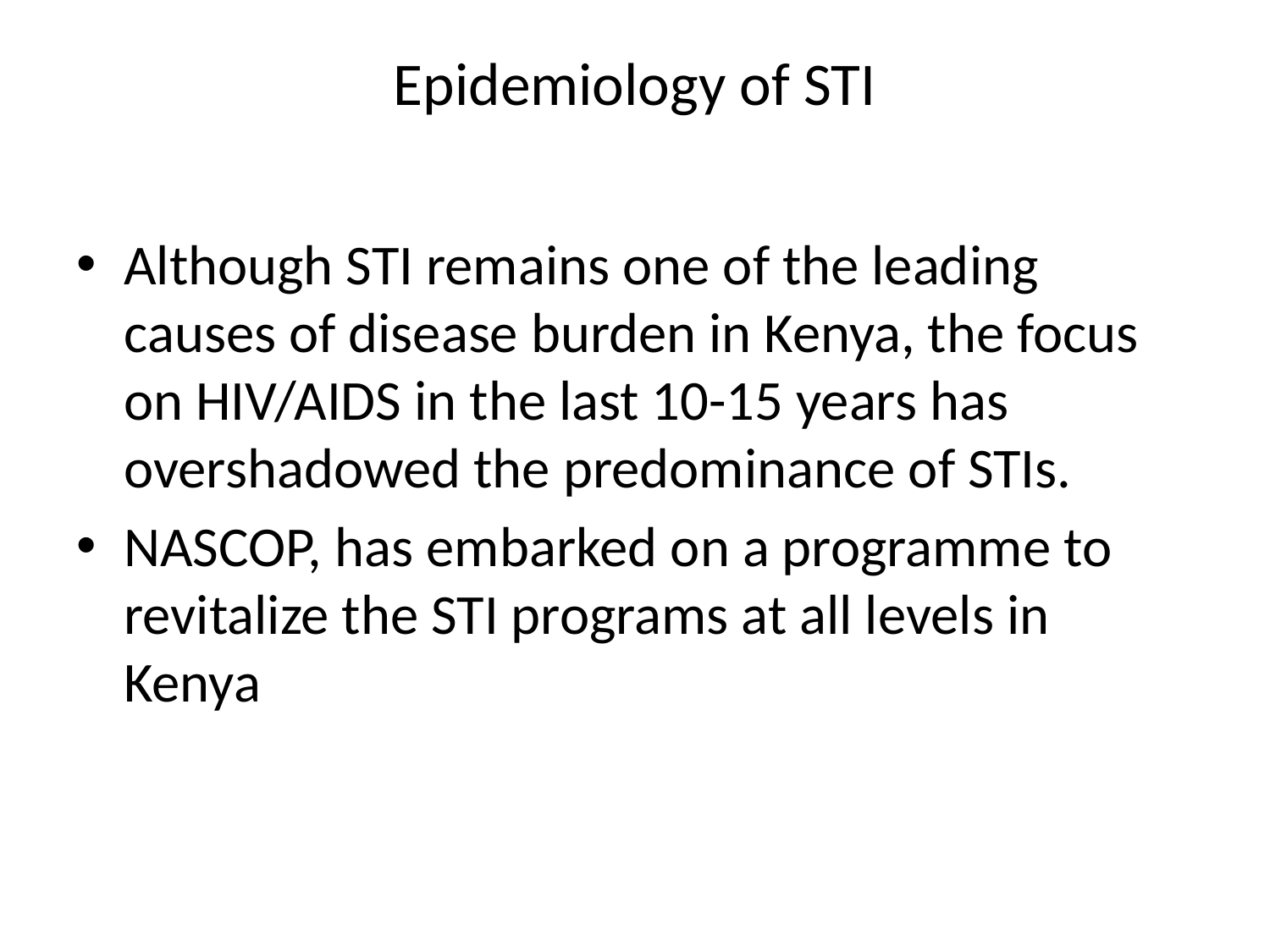

# Epidemiology of STI
Although STI remains one of the leading causes of disease burden in Kenya, the focus on HIV/AIDS in the last 10-15 years has overshadowed the predominance of STIs.
NASCOP, has embarked on a programme to revitalize the STI programs at all levels in Kenya